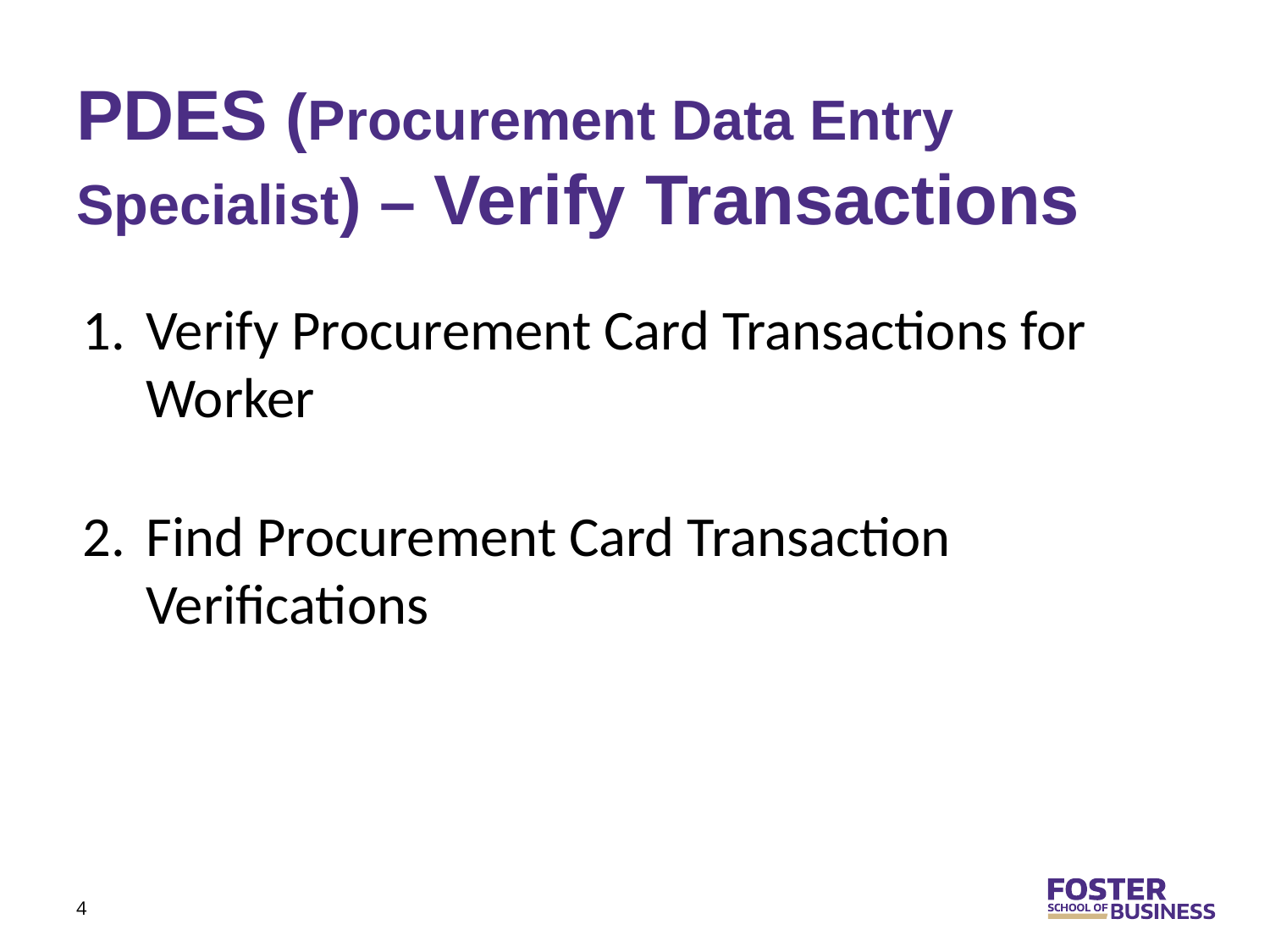

# PDES (Procurement Data Entry Specialist) – Verify Transactions
Verify Procurement Card Transactions for Worker

Find Procurement Card Transaction Verifications
4